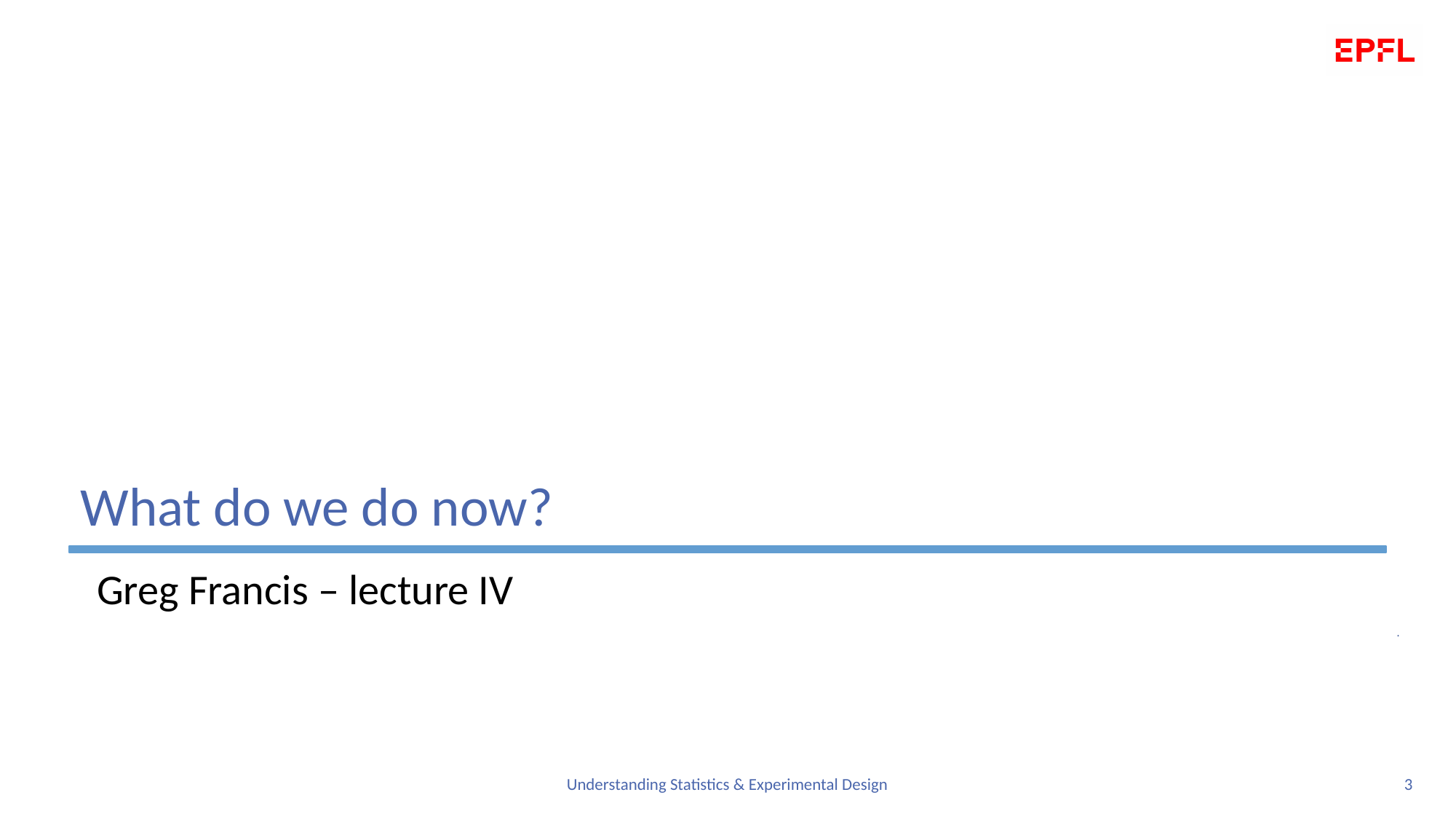

# What do we do now?
Greg Francis – lecture IV